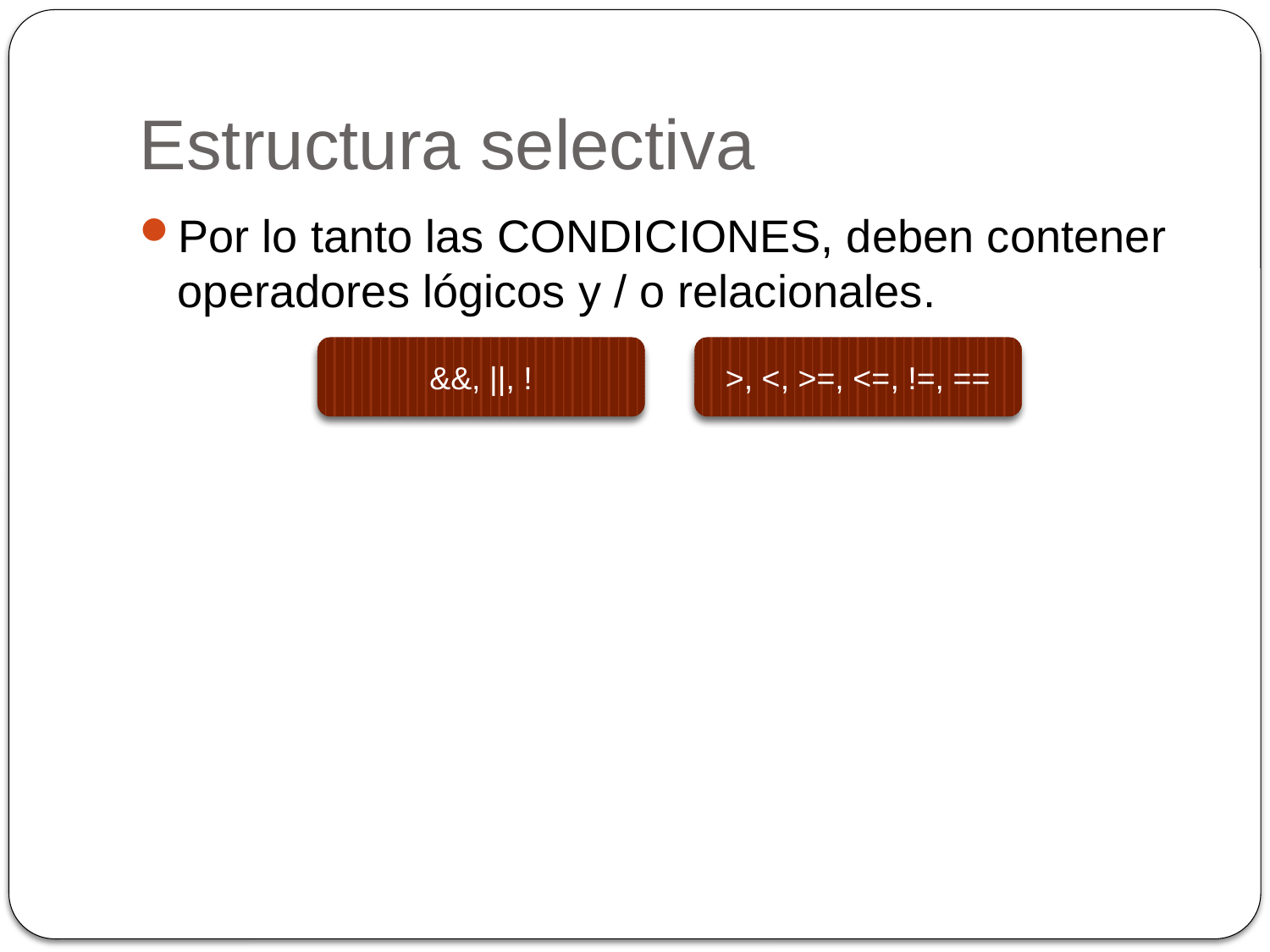

# Estructura selectiva
Por lo tanto las CONDICIONES, deben contener operadores lógicos y / o relacionales.

&&, ||, !
>, <, >=, <=, !=, ==